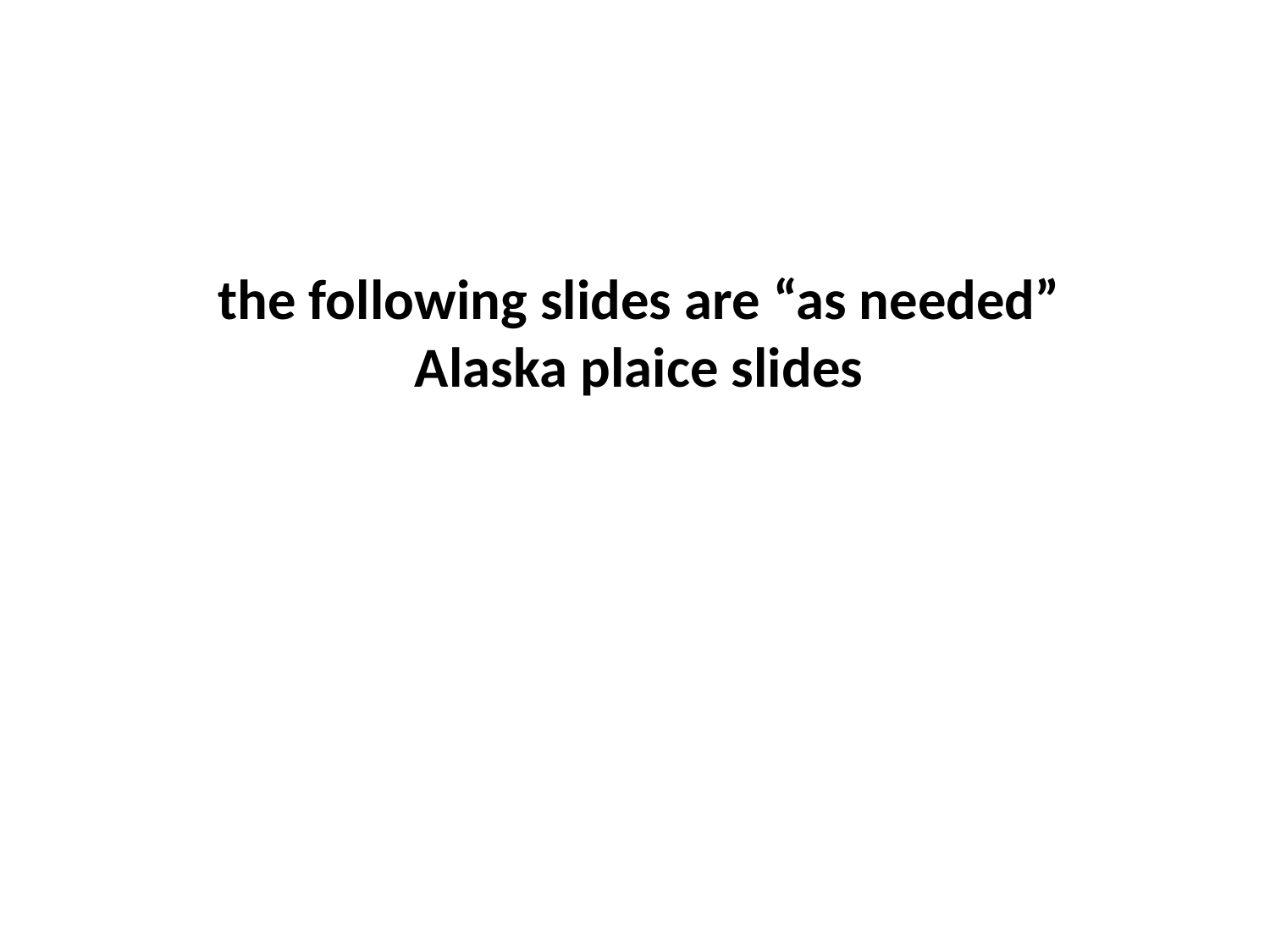

the following slides are “as needed” Alaska plaice slides